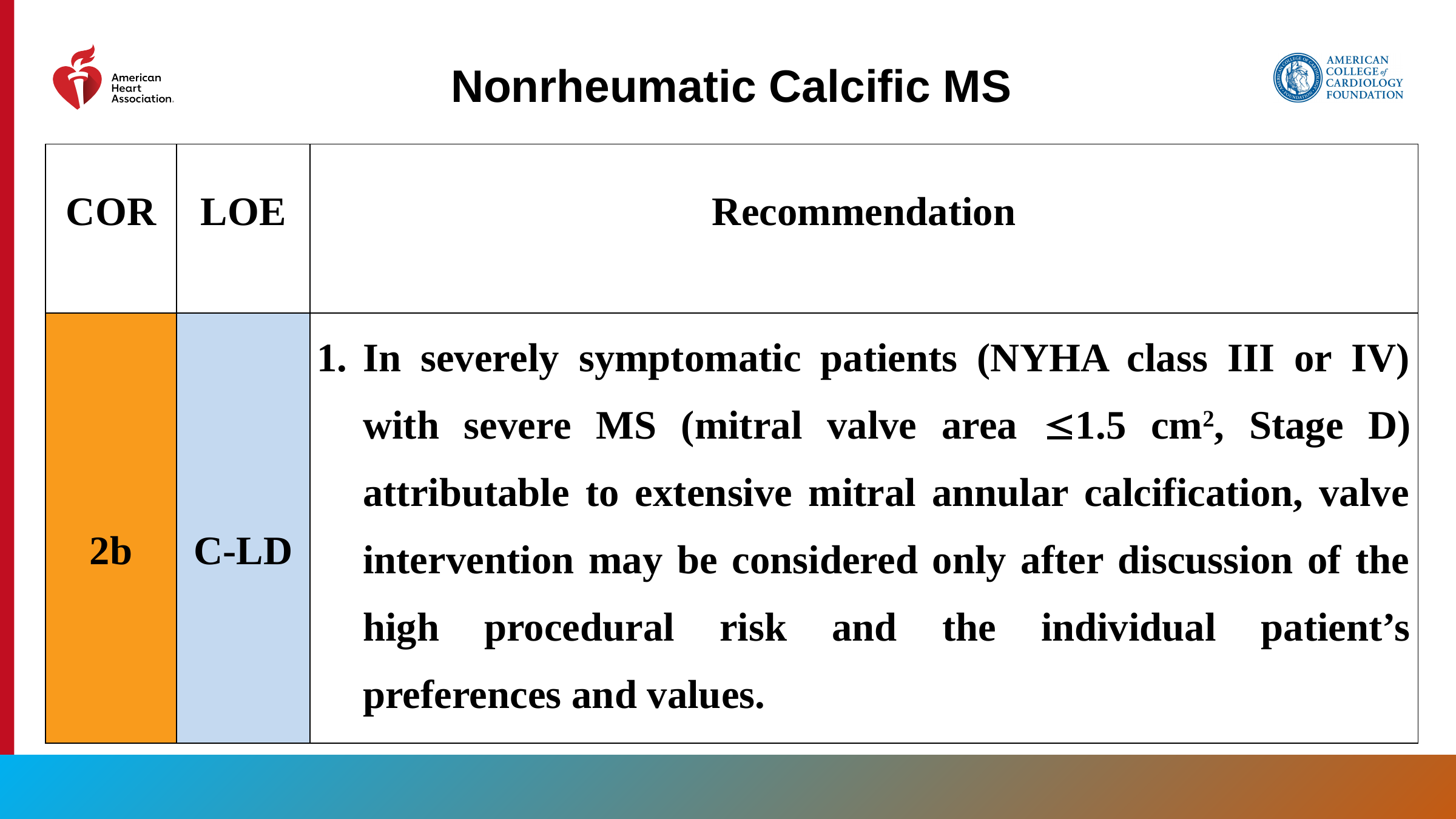

# Nonrheumatic Calcific MS
| COR | LOE | Recommendation |
| --- | --- | --- |
| 2b | C-LD | In severely symptomatic patients (NYHA class III or IV) with severe MS (mitral valve area ≤1.5 cm2, Stage D) attributable to extensive mitral annular calcification, valve intervention may be considered only after discussion of the high procedural risk and the individual patient’s preferences and values. |
102